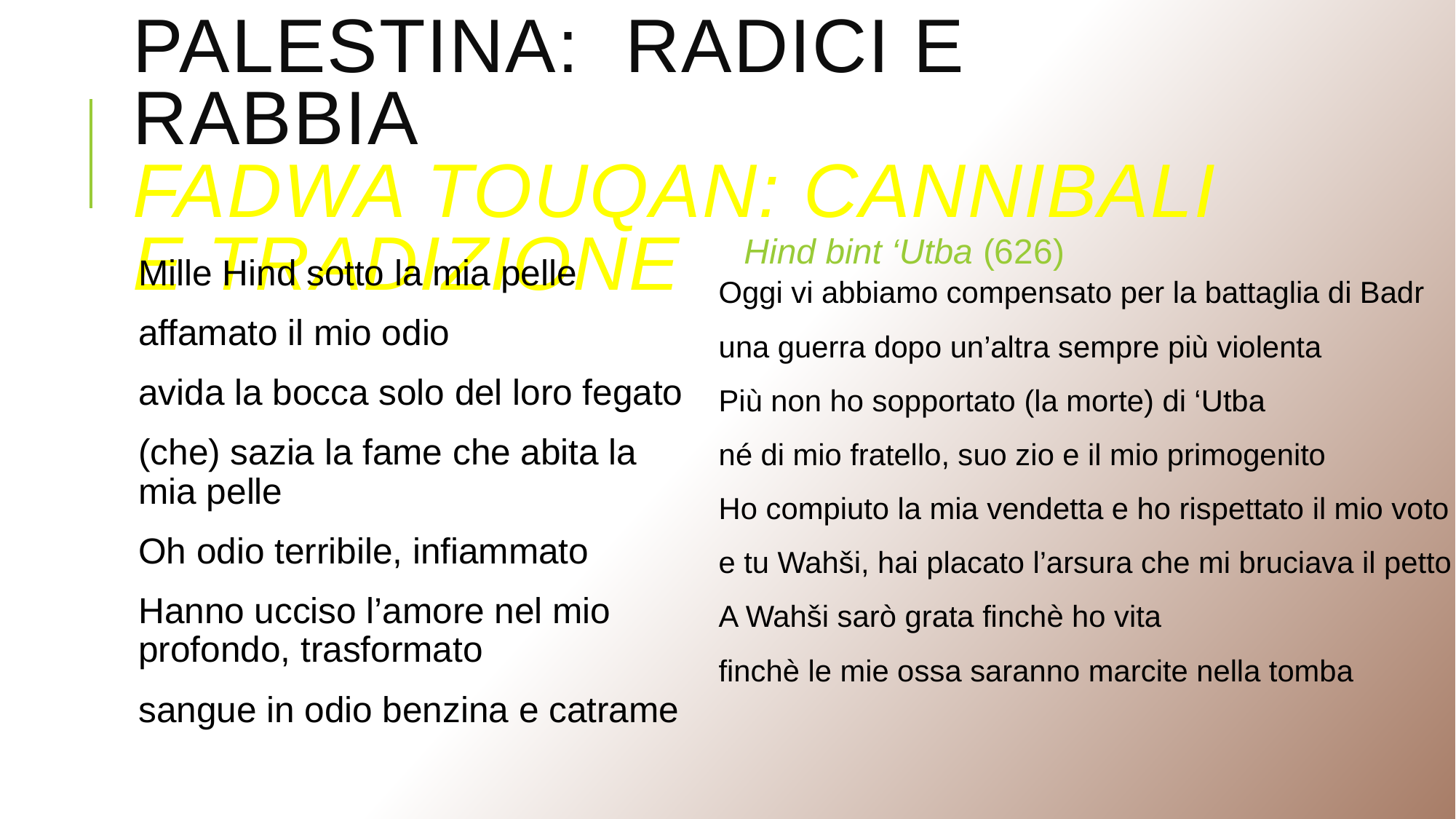

# Palestina:  Radici e rabbia Fadwa Touqan: cannibali e tradizione
Hind bint ‘Utba (626)
Mille Hind sotto la mia pelle
affamato il mio odio
avida la bocca solo del loro fegato
(che) sazia la fame che abita la mia pelle
Oh odio terribile, infiammato
Hanno ucciso l’amore nel mio profondo, trasformato
sangue in odio benzina e catrame
Oggi vi abbiamo compensato per la battaglia di Badr
una guerra dopo un’altra sempre più violenta
Più non ho sopportato (la morte) di ‘Utba
né di mio fratello, suo zio e il mio primogenito
Ho compiuto la mia vendetta e ho rispettato il mio voto
e tu Wahši, hai placato l’arsura che mi bruciava il petto
A Wahši sarò grata finchè ho vita
finchè le mie ossa saranno marcite nella tomba